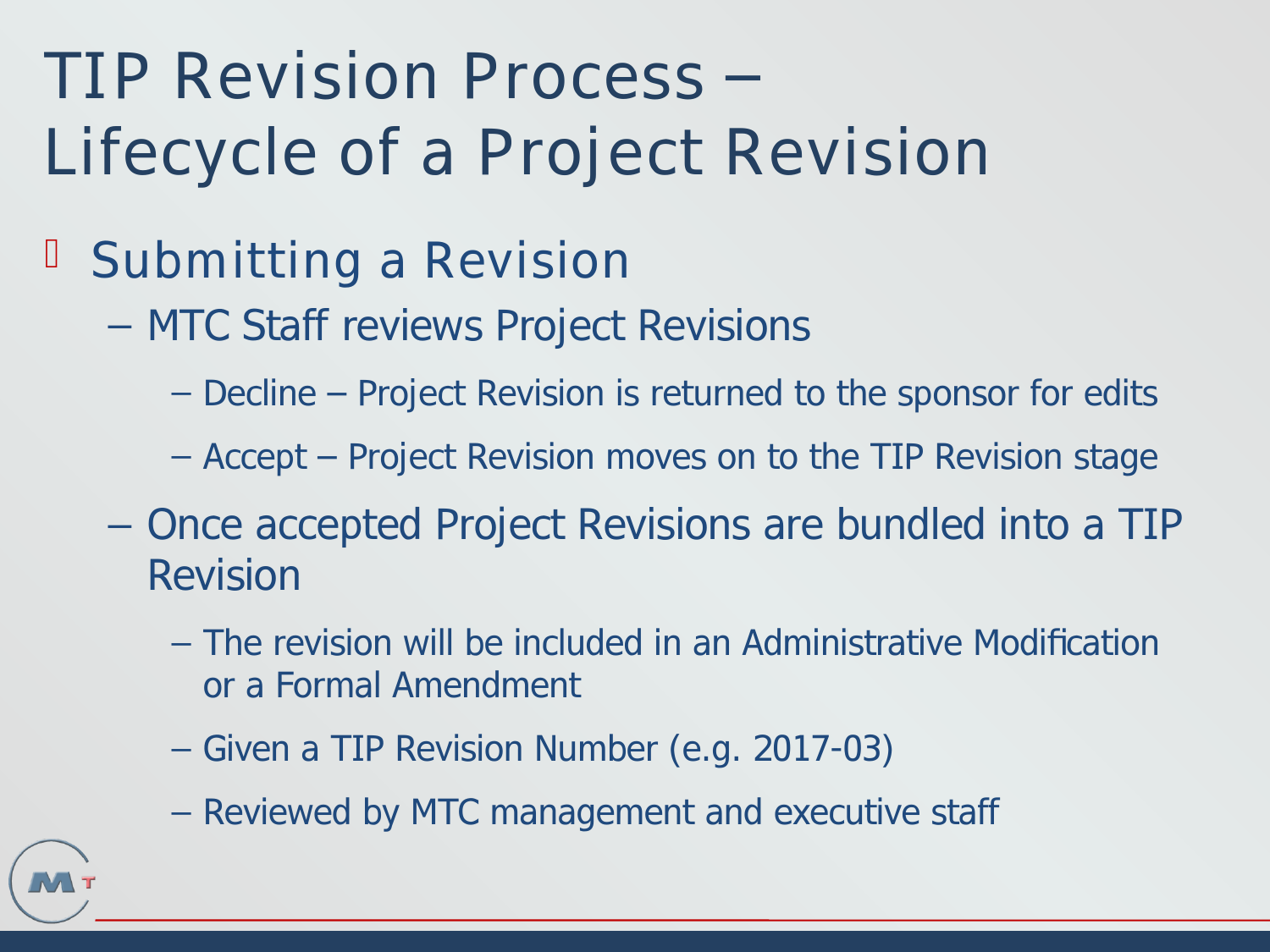

# TIP Revision Process – Lifecycle of a Project Revision
Submitting a Revision
MTC Staff reviews Project Revisions
Decline – Project Revision is returned to the sponsor for edits
Accept – Project Revision moves on to the TIP Revision stage
Once accepted Project Revisions are bundled into a TIP Revision
The revision will be included in an Administrative Modification or a Formal Amendment
Given a TIP Revision Number (e.g. 2017-03)
Reviewed by MTC management and executive staff